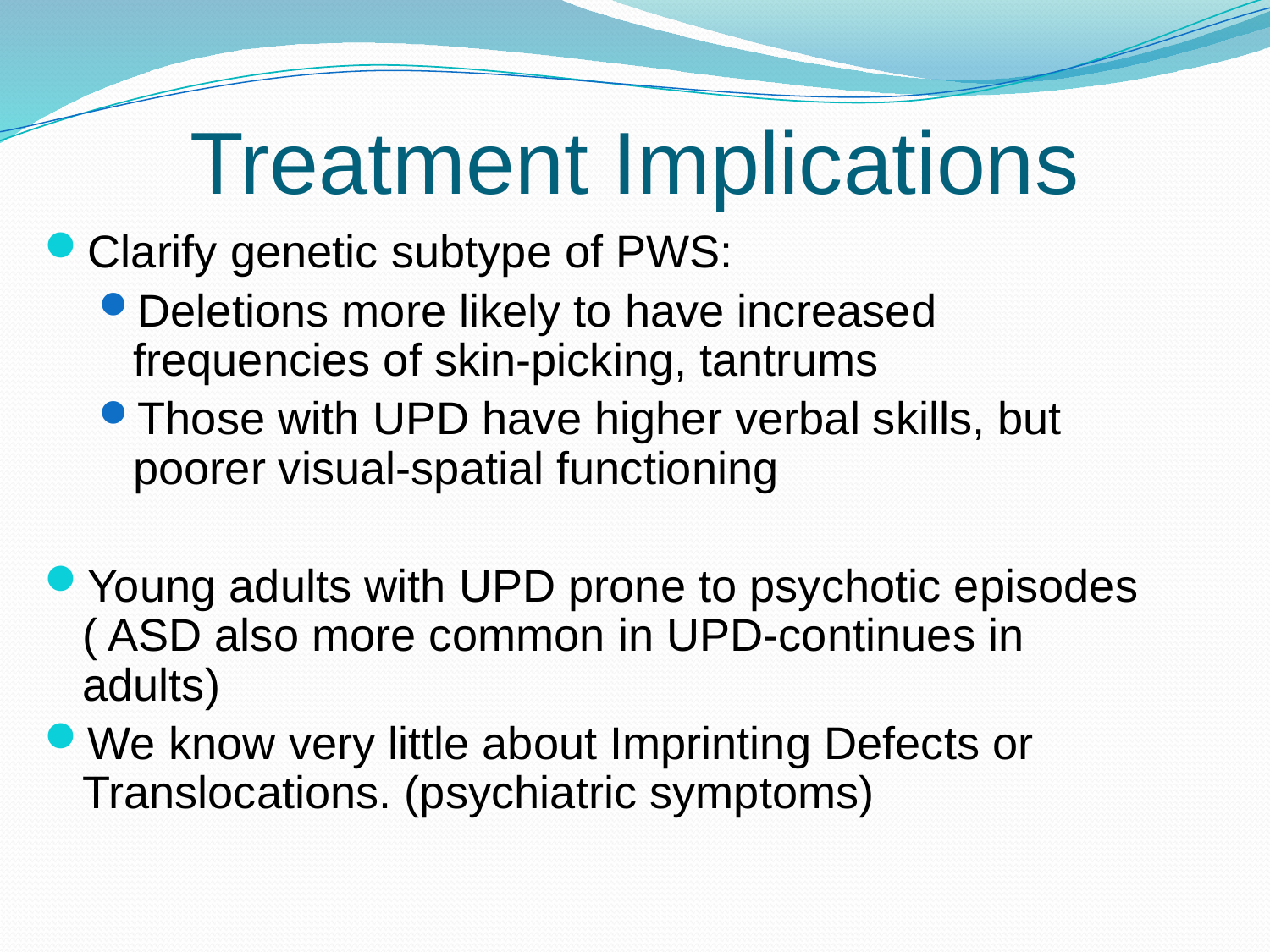

# Treatment Implications
Clarify genetic subtype of PWS:
Deletions more likely to have increased frequencies of skin-picking, tantrums
Those with UPD have higher verbal skills, but poorer visual-spatial functioning

Young adults with UPD prone to psychotic episodes  ( ASD also more common in UPD-continues in adults)
We know very little about Imprinting Defects or Translocations. (psychiatric symptoms)